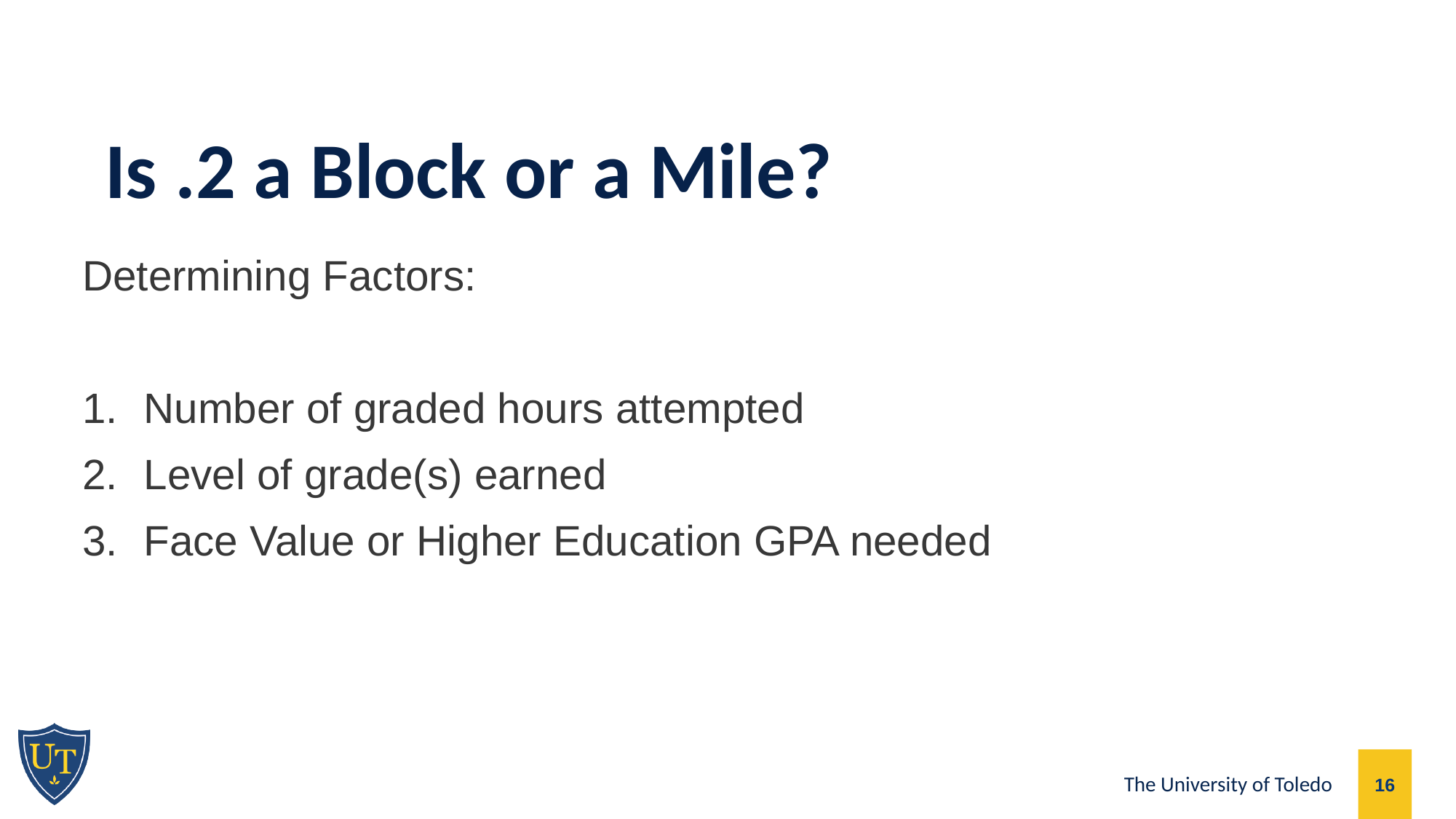

Is .2 a Block or a Mile?
Determining Factors:

Number of graded hours attempted
Level of grade(s) earned
Face Value or Higher Education GPA needed
16
The University of Toledo